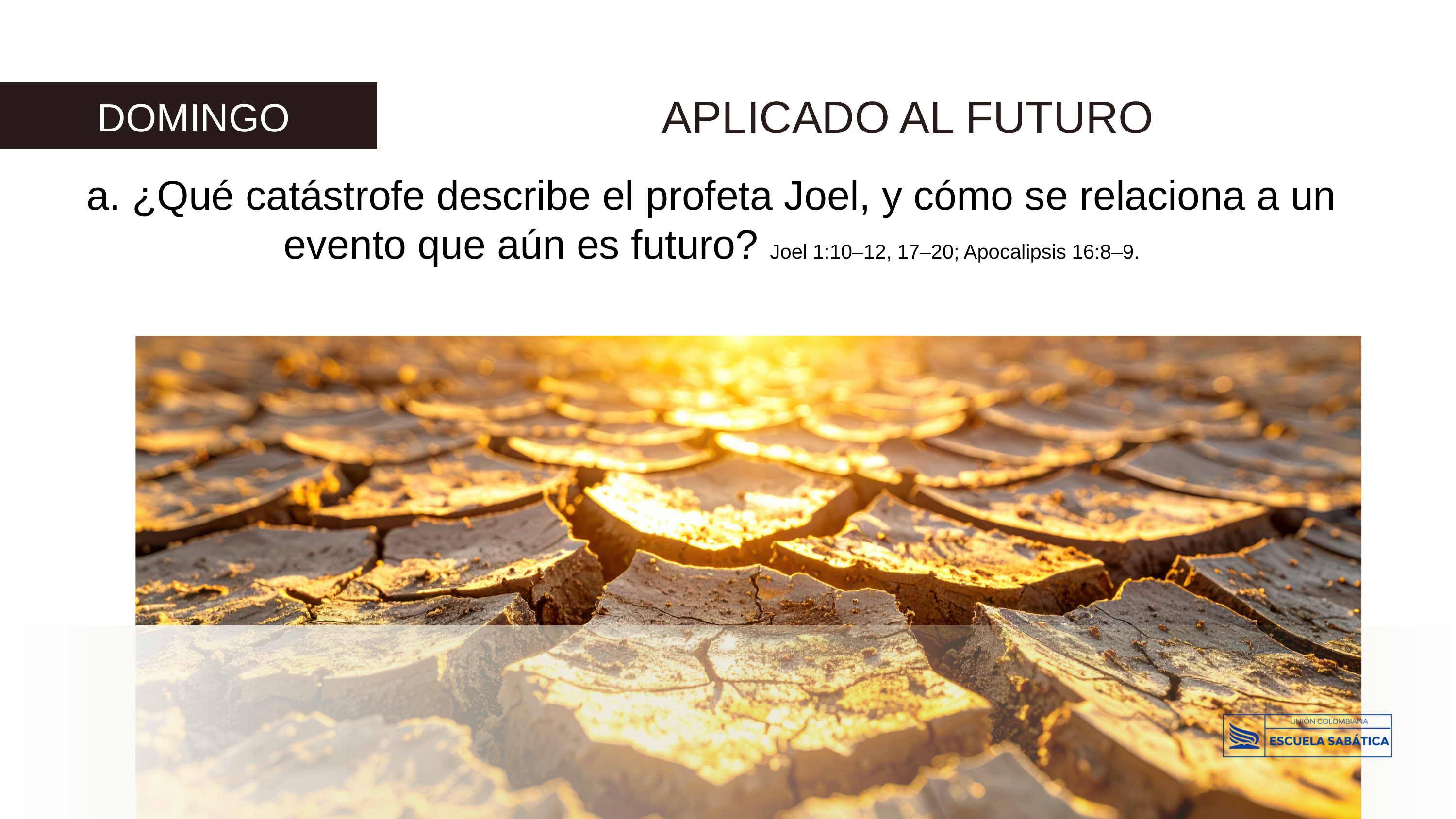

APLICADO AL FUTURO
 DOMINGO
a. ¿Qué catástrofe describe el profeta Joel, y cómo se relaciona a un evento que aún es futuro? Joel 1:10–12, 17–20; Apocalipsis 16:8–9.